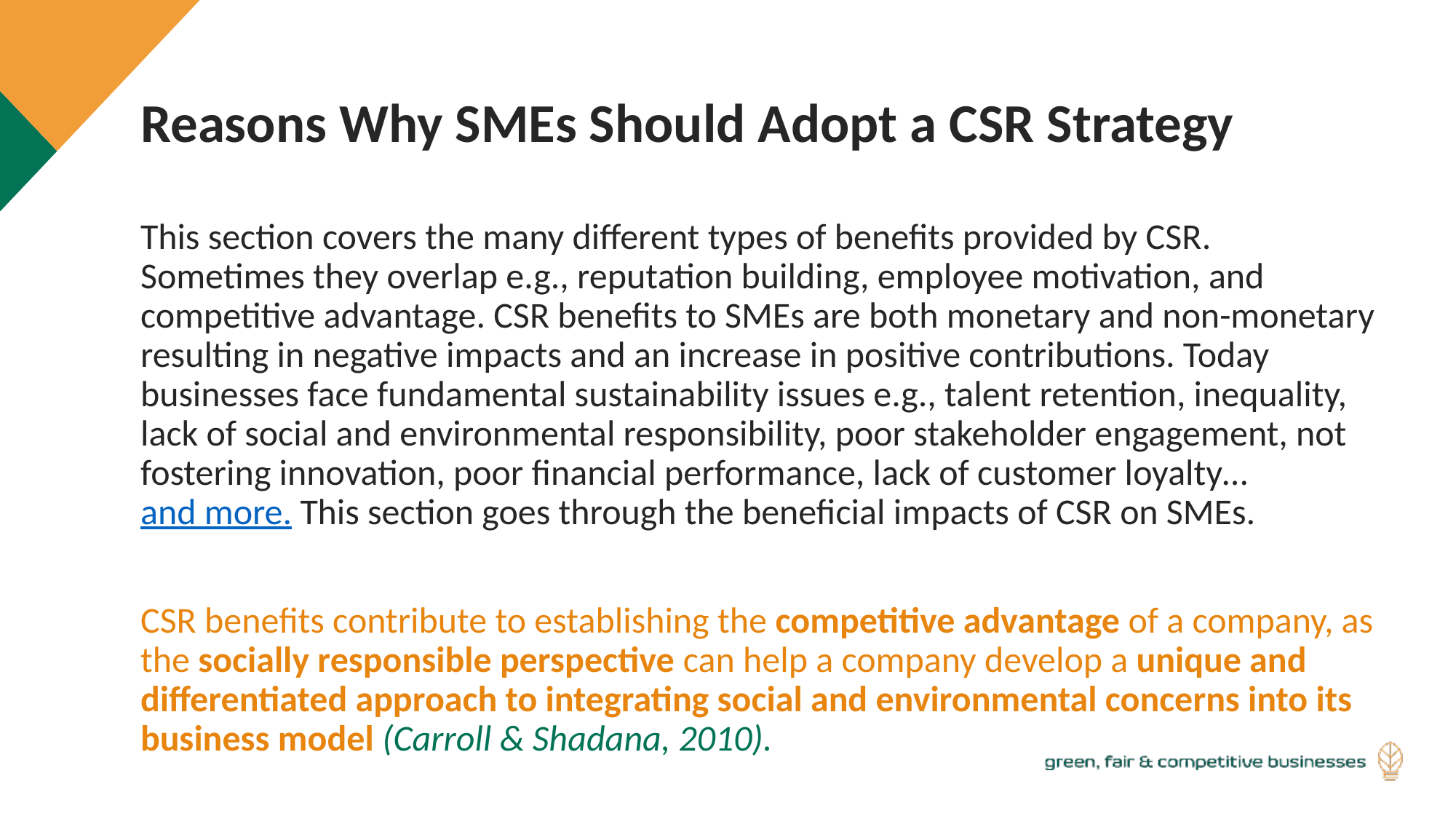

Reasons Why SMEs Should Adopt a CSR Strategy
This section covers the many different types of benefits provided by CSR. Sometimes they overlap e.g., reputation building, employee motivation, and competitive advantage. CSR benefits to SMEs are both monetary and non-monetary resulting in negative impacts and an increase in positive contributions. Today businesses face fundamental sustainability issues e.g., talent retention, inequality, lack of social and environmental responsibility, poor stakeholder engagement, not fostering innovation, poor financial performance, lack of customer loyalty…and more. This section goes through the beneficial impacts of CSR on SMEs.

CSR benefits contribute to establishing the competitive advantage of a company, as the socially responsible perspective can help a company develop a unique and differentiated approach to integrating social and environmental concerns into its business model (Carroll & Shadana, 2010).